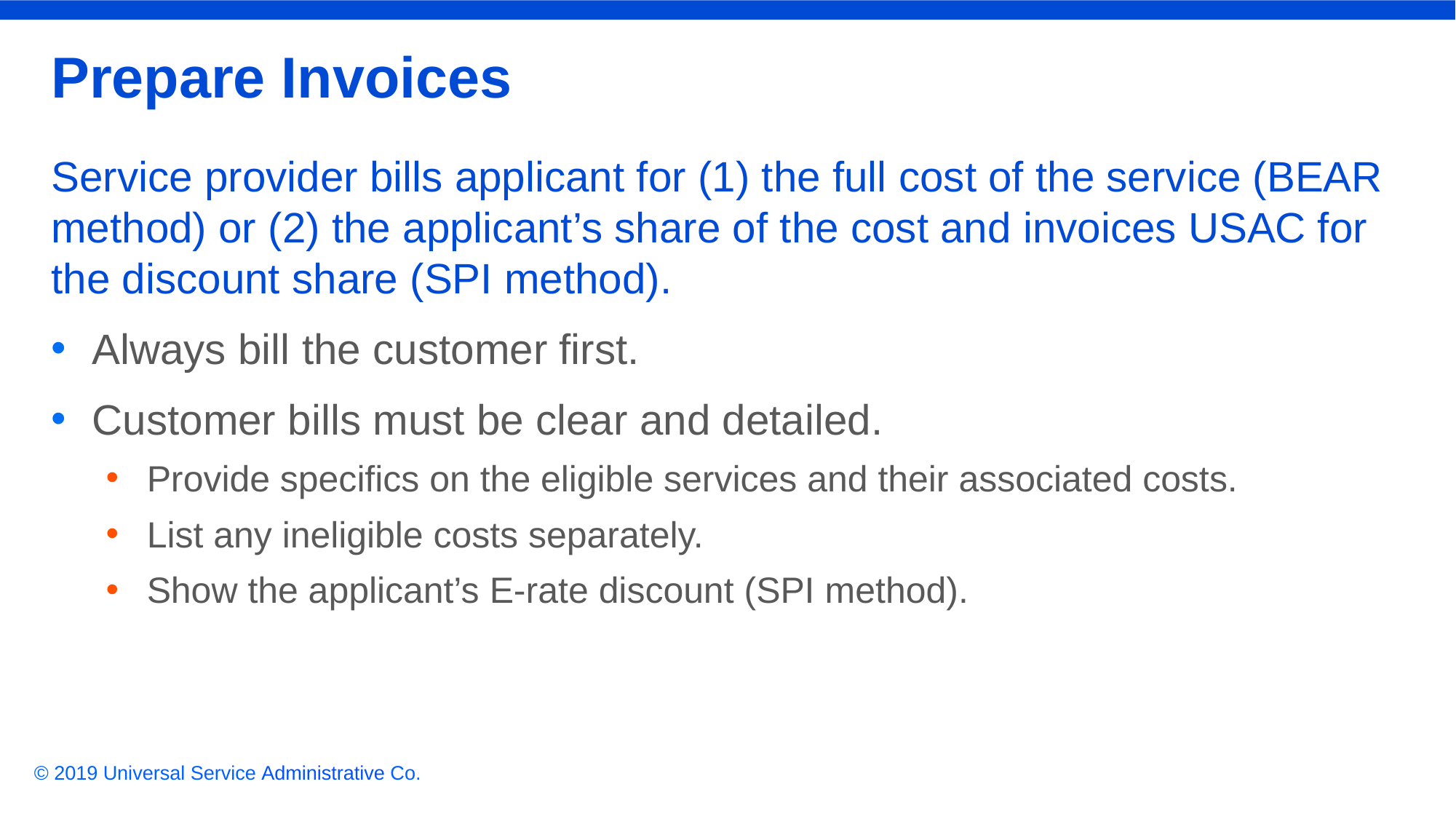

# Prepare Invoices
Service provider bills applicant for (1) the full cost of the service (BEAR method) or (2) the applicant’s share of the cost and invoices USAC for the discount share (SPI method).
Always bill the customer first.
Customer bills must be clear and detailed.
Provide specifics on the eligible services and their associated costs.
List any ineligible costs separately.
Show the applicant’s E-rate discount (SPI method).
© 2019 Universal Service Administrative Co.